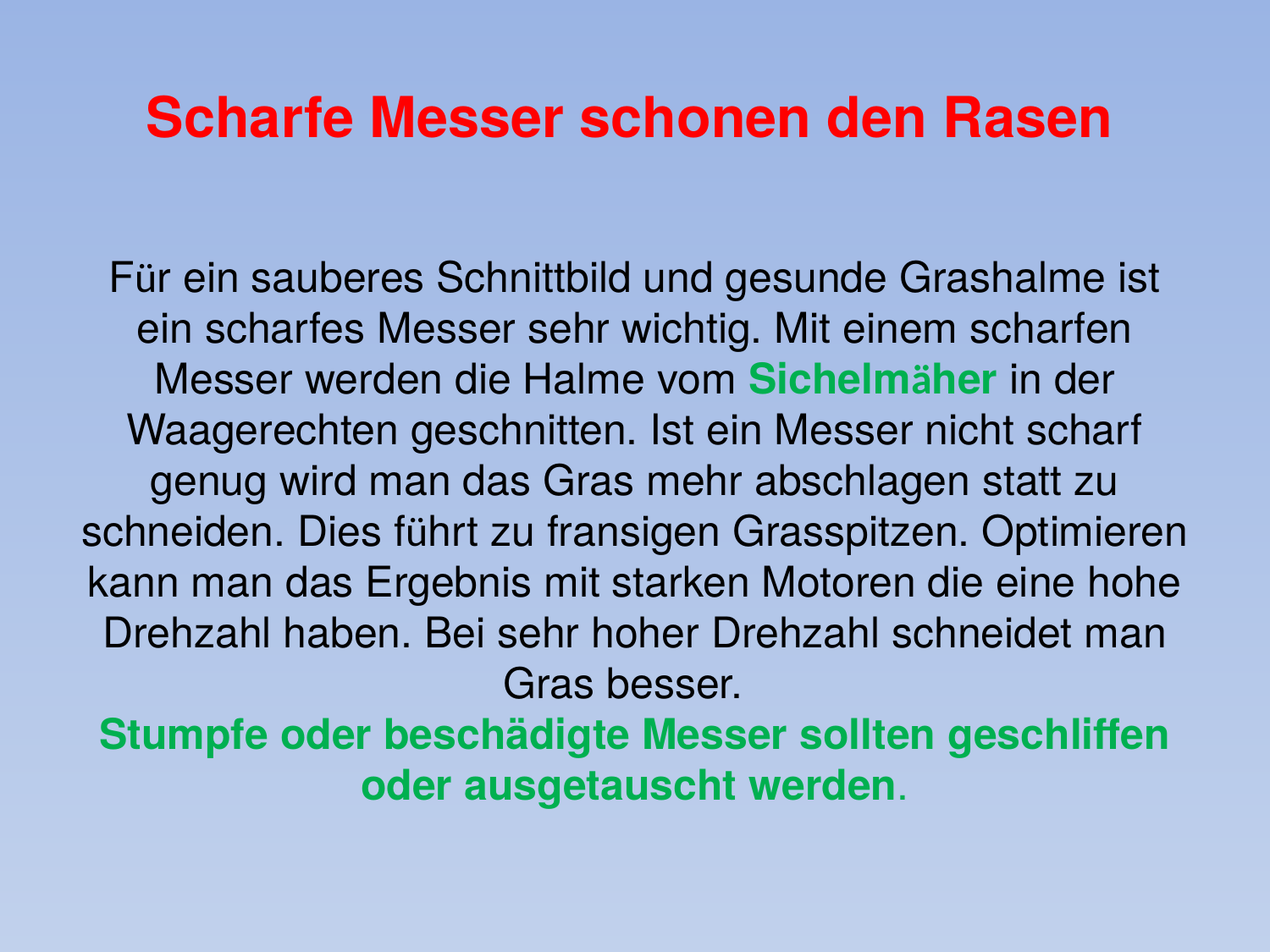

Scharfe Messer schonen den Rasen

Für ein sauberes Schnittbild und gesunde Grashalme ist ein scharfes Messer sehr wichtig. Mit einem scharfen Messer werden die Halme vom Sichelmäher in der Waagerechten geschnitten. Ist ein Messer nicht scharf genug wird man das Gras mehr abschlagen statt zu schneiden. Dies führt zu fransigen Grasspitzen. Optimieren kann man das Ergebnis mit starken Motoren die eine hohe Drehzahl haben. Bei sehr hoher Drehzahl schneidet man Gras besser.
Stumpfe oder beschädigte Messer sollten geschliffen oder ausgetauscht werden.